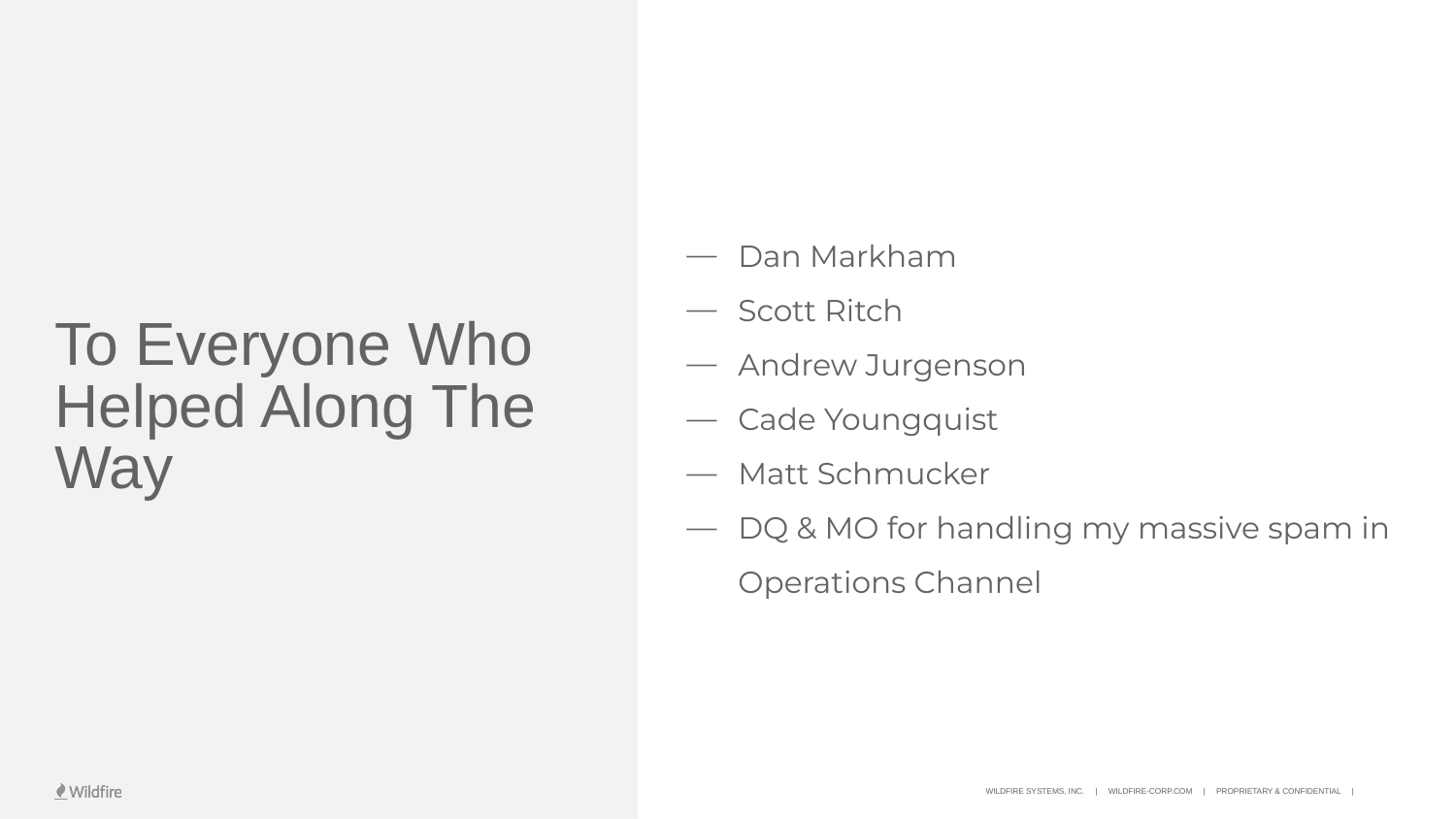

To Everyone Who Helped Along The Way
Dan Markham
Scott Ritch
Andrew Jurgenson
Cade Youngquist
Matt Schmucker
DQ & MO for handling my massive spam in Operations Channel